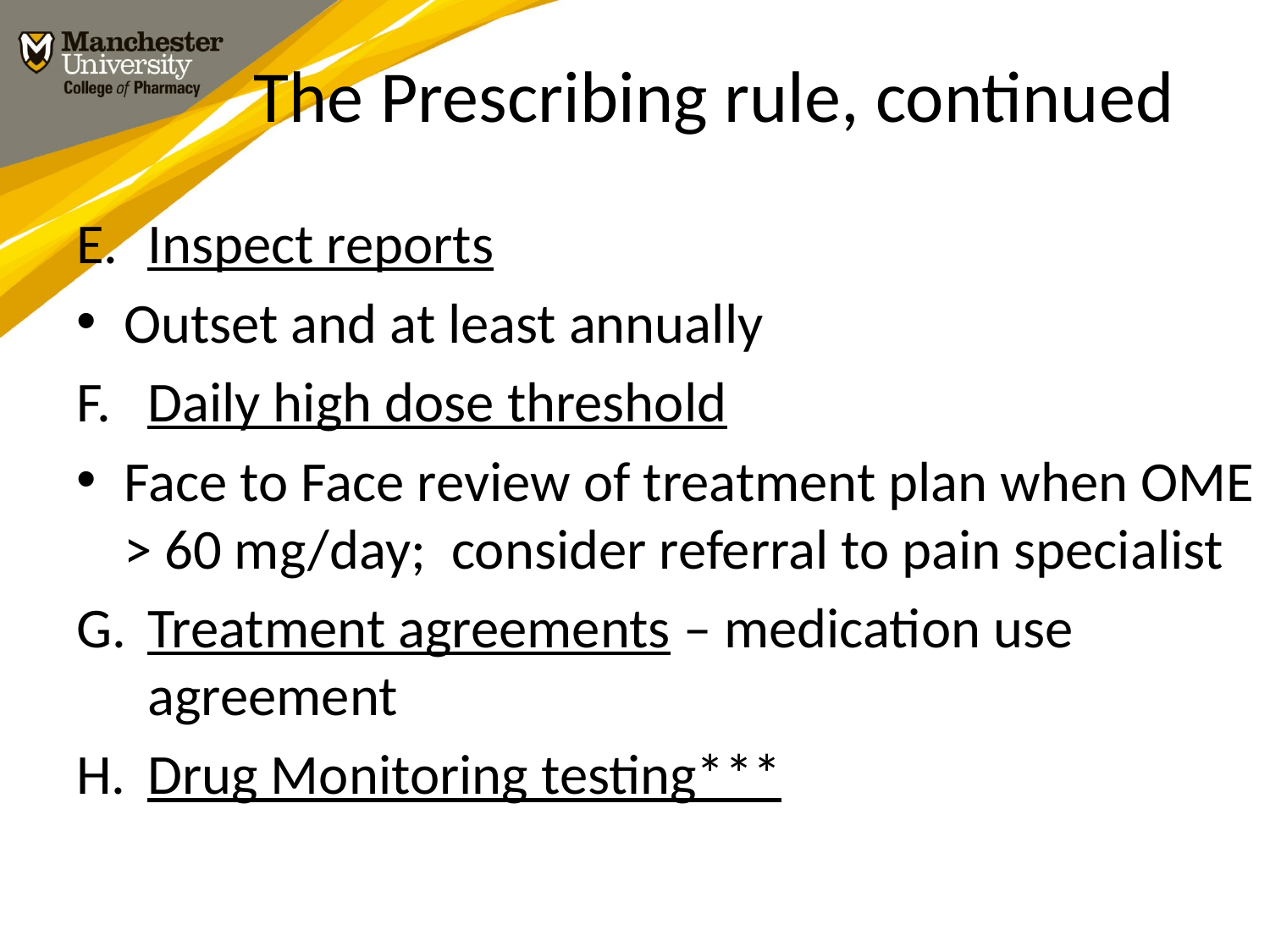

# The Prescribing rule, continued
Inspect reports
Outset and at least annually
Daily high dose threshold
Face to Face review of treatment plan when OME > 60 mg/day;  consider referral to pain specialist
Treatment agreements – medication use agreement
Drug Monitoring testing***